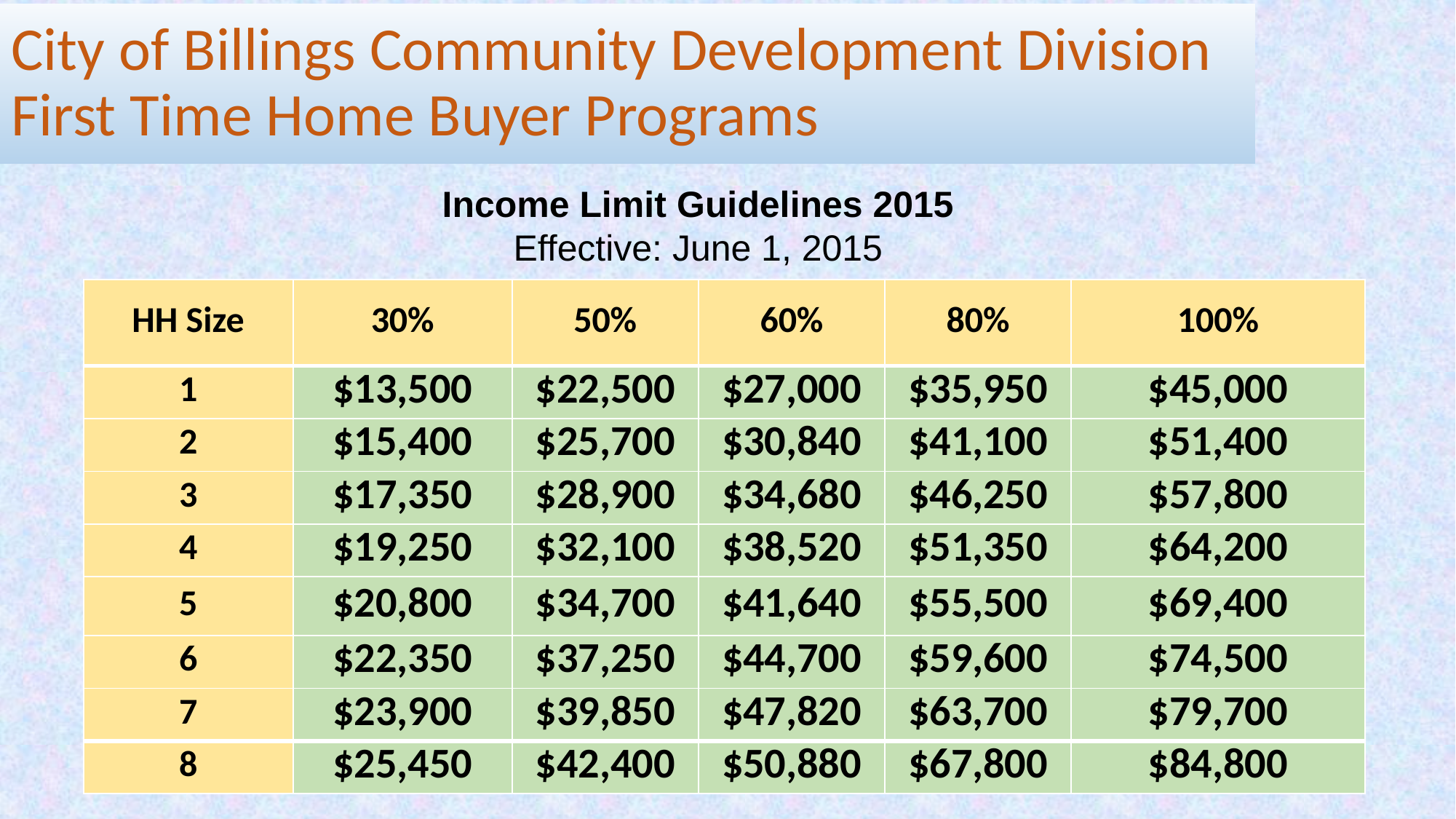

# City of Billings Community Development Division First Time Home Buyer Programs
Income Limit Guidelines 2015
Effective: June 1, 2015

| HH Size | 30% | 50% | 60% | 80% | 100% |
| --- | --- | --- | --- | --- | --- |
| 1 | $13,500 | $22,500 | $27,000 | $35,950 | $45,000 |
| 2 | $15,400 | $25,700 | $30,840 | $41,100 | $51,400 |
| 3 | $17,350 | $28,900 | $34,680 | $46,250 | $57,800 |
| 4 | $19,250 | $32,100 | $38,520 | $51,350 | $64,200 |
| 5 | $20,800 | $34,700 | $41,640 | $55,500 | $69,400 |
| 6 | $22,350 | $37,250 | $44,700 | $59,600 | $74,500 |
| 7 | $23,900 | $39,850 | $47,820 | $63,700 | $79,700 |
| 8 | $25,450 | $42,400 | $50,880 | $67,800 | $84,800 |